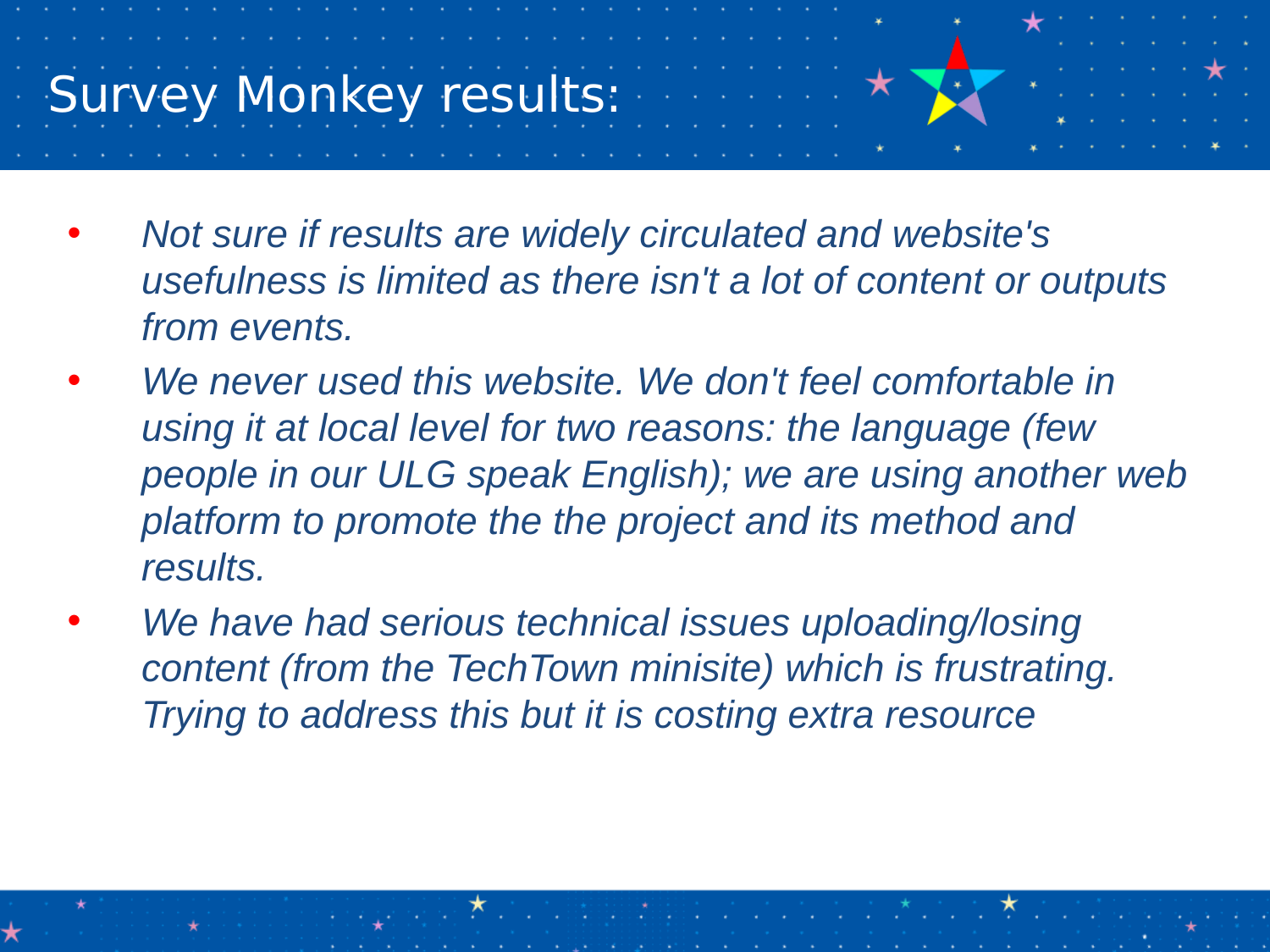

Survey Monkey results:
Not sure if results are widely circulated and website's usefulness is limited as there isn't a lot of content or outputs from events.
We never used this website. We don't feel comfortable in using it at local level for two reasons: the language (few people in our ULG speak English); we are using another web platform to promote the the project and its method and results.
We have had serious technical issues uploading/losing content (from the TechTown minisite) which is frustrating. Trying to address this but it is costing extra resource